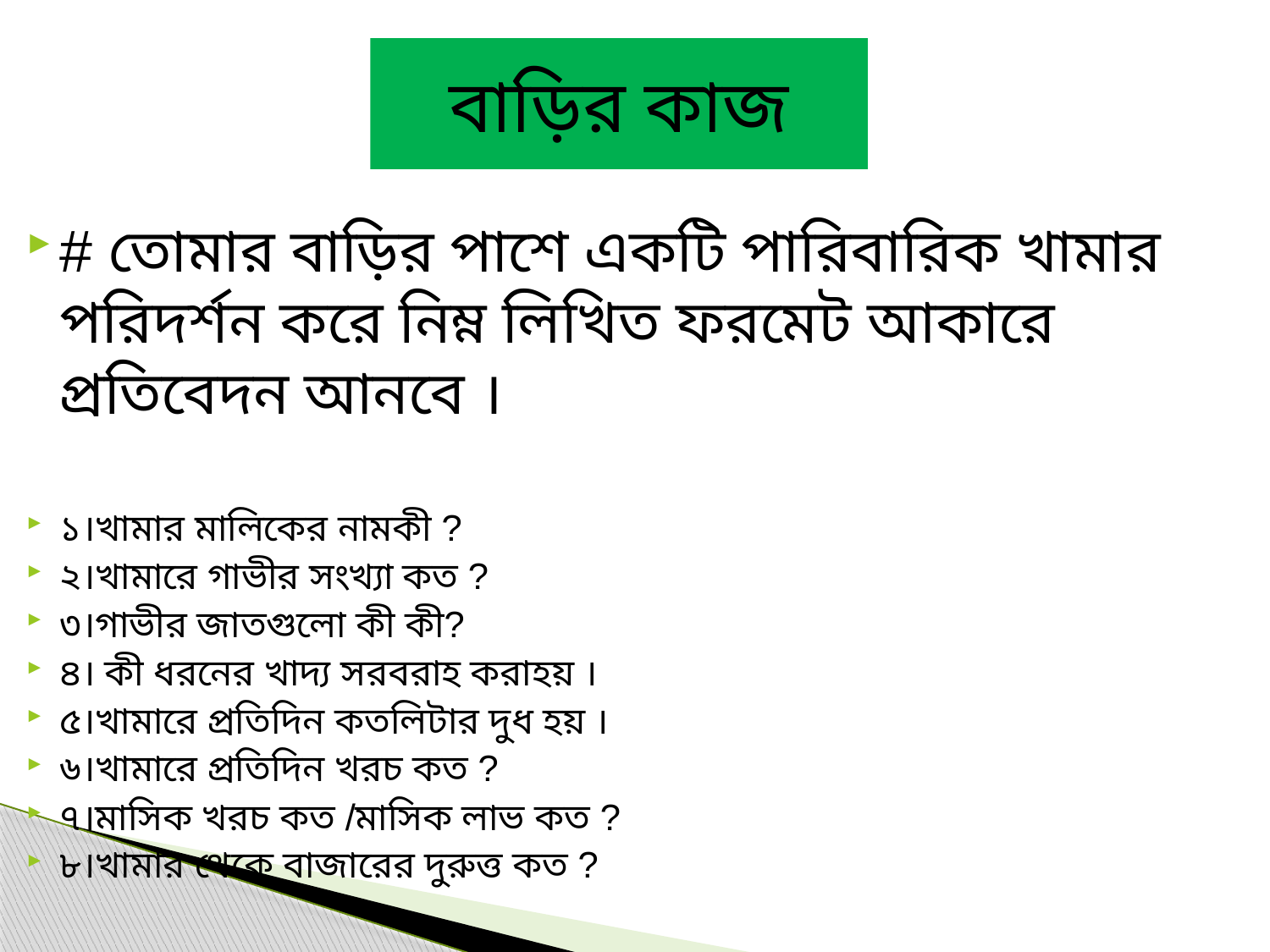

# বাড়ির কাজ

# তোমার বাড়ির পাশে একটি পারিবারিক খামার পরিদর্শন করে নিম্ন লিখিত ফরমেট আকারে প্রতিবেদন আনবে ।

১।খামার মালিকের নামকী ?
২।খামারে গাভীর সংখ্যা কত ?
৩।গাভীর জাতগুলো কী কী?
৪। কী ধরনের খাদ্য সরবরাহ করাহয় ।
৫।খামারে প্রতিদিন কতলিটার দুধ হয় ।
৬।খামারে প্রতিদিন খরচ কত ?
৭।মাসিক খরচ কত /মাসিক লাভ কত ?
৮।খামার থেকে বাজারের দুরুত্ত কত ?